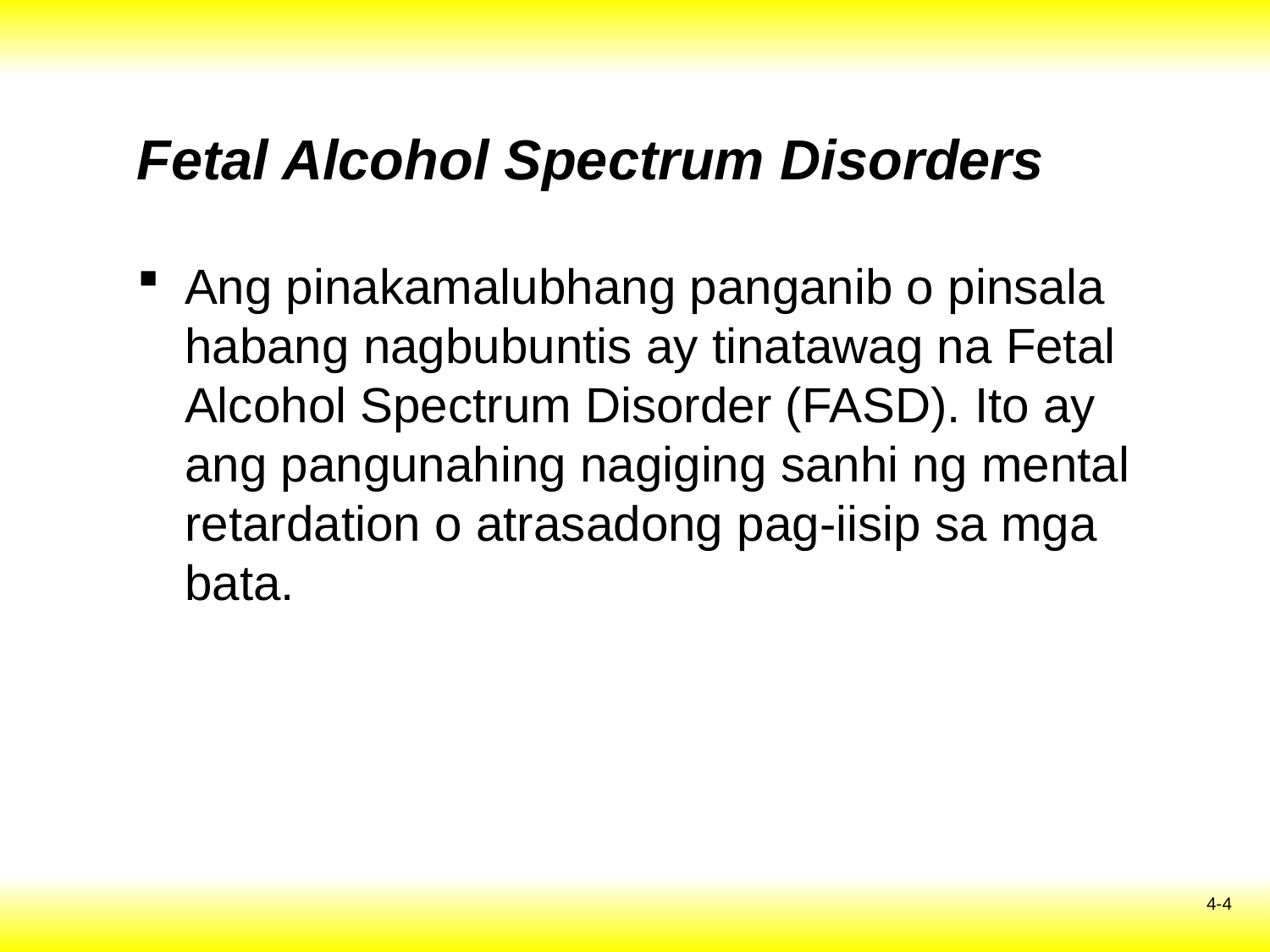

# Fetal Alcohol Spectrum Disorders
Ang pinakamalubhang panganib o pinsala habang nagbubuntis ay tinatawag na Fetal Alcohol Spectrum Disorder (FASD). Ito ay ang pangunahing nagiging sanhi ng mental retardation o atrasadong pag-iisip sa mga bata.
4-4